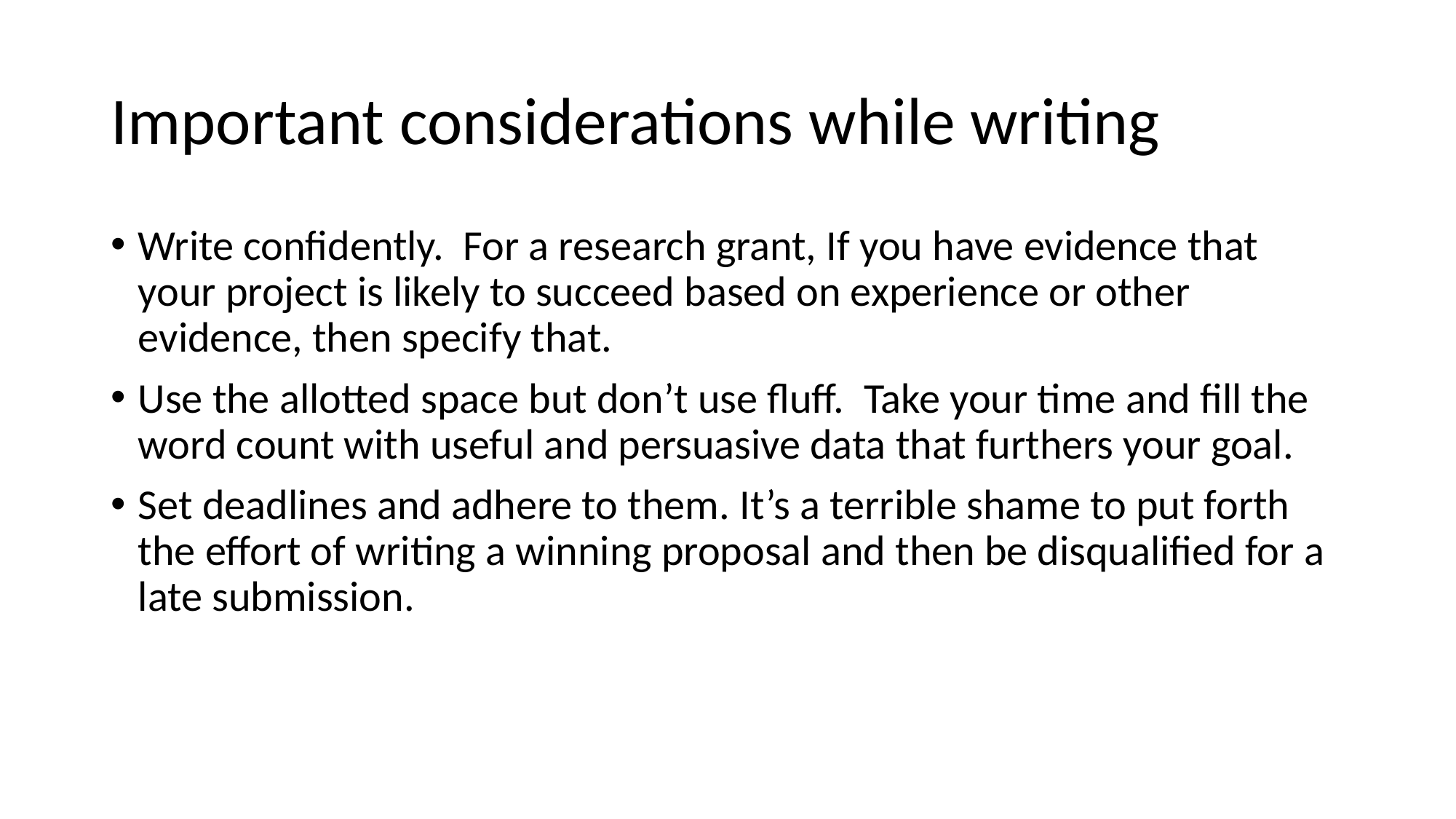

# Important considerations while writing
Write confidently.  For a research grant, If you have evidence that your project is likely to succeed based on experience or other evidence, then specify that.
Use the allotted space but don’t use fluff.  Take your time and fill the word count with useful and persuasive data that furthers your goal.
Set deadlines and adhere to them. It’s a terrible shame to put forth the effort of writing a winning proposal and then be disqualified for a late submission.